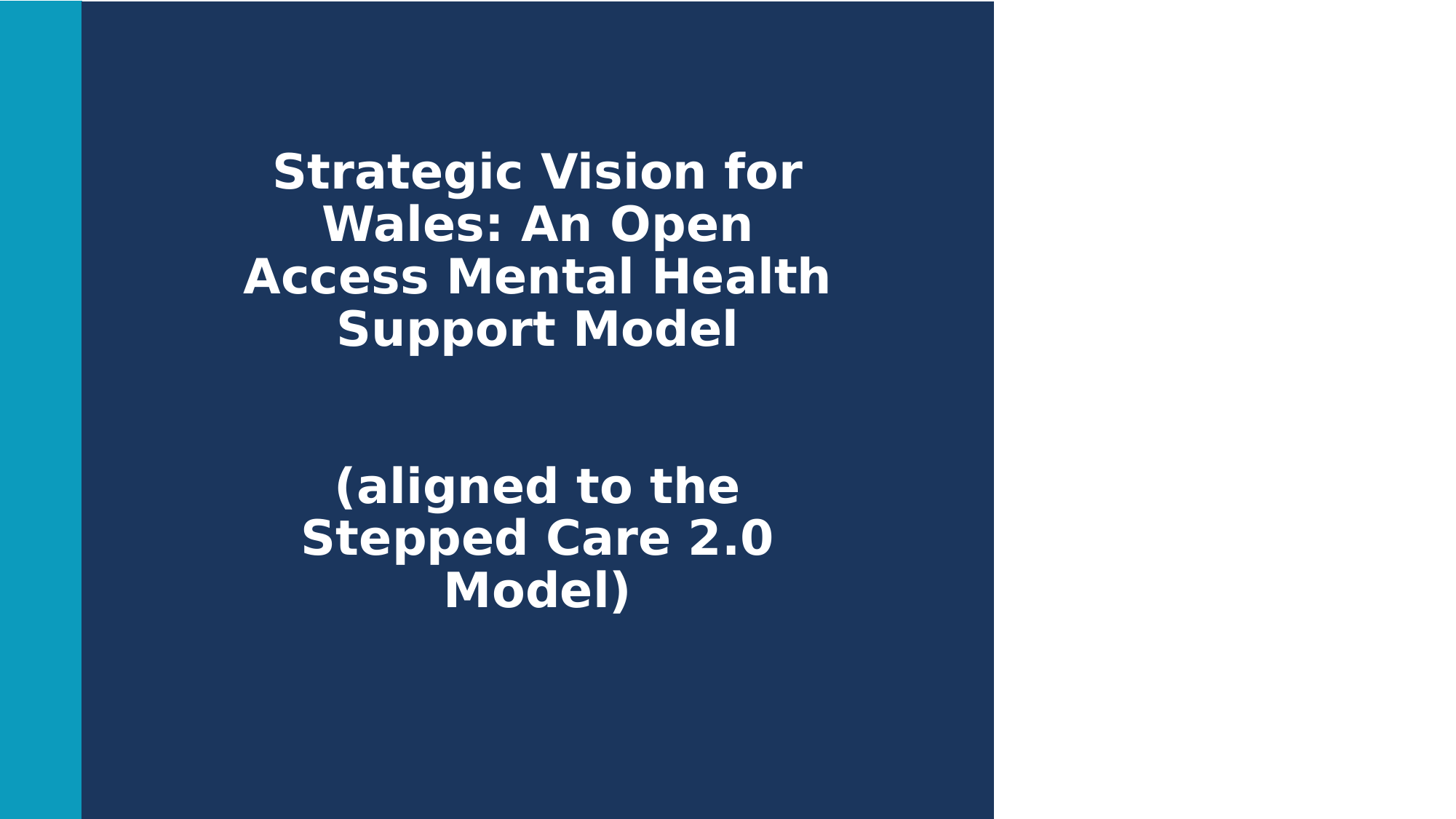

Strategic Vision for Wales: An Open Access Mental Health Support Model

(aligned to the Stepped Care 2.0 Model)